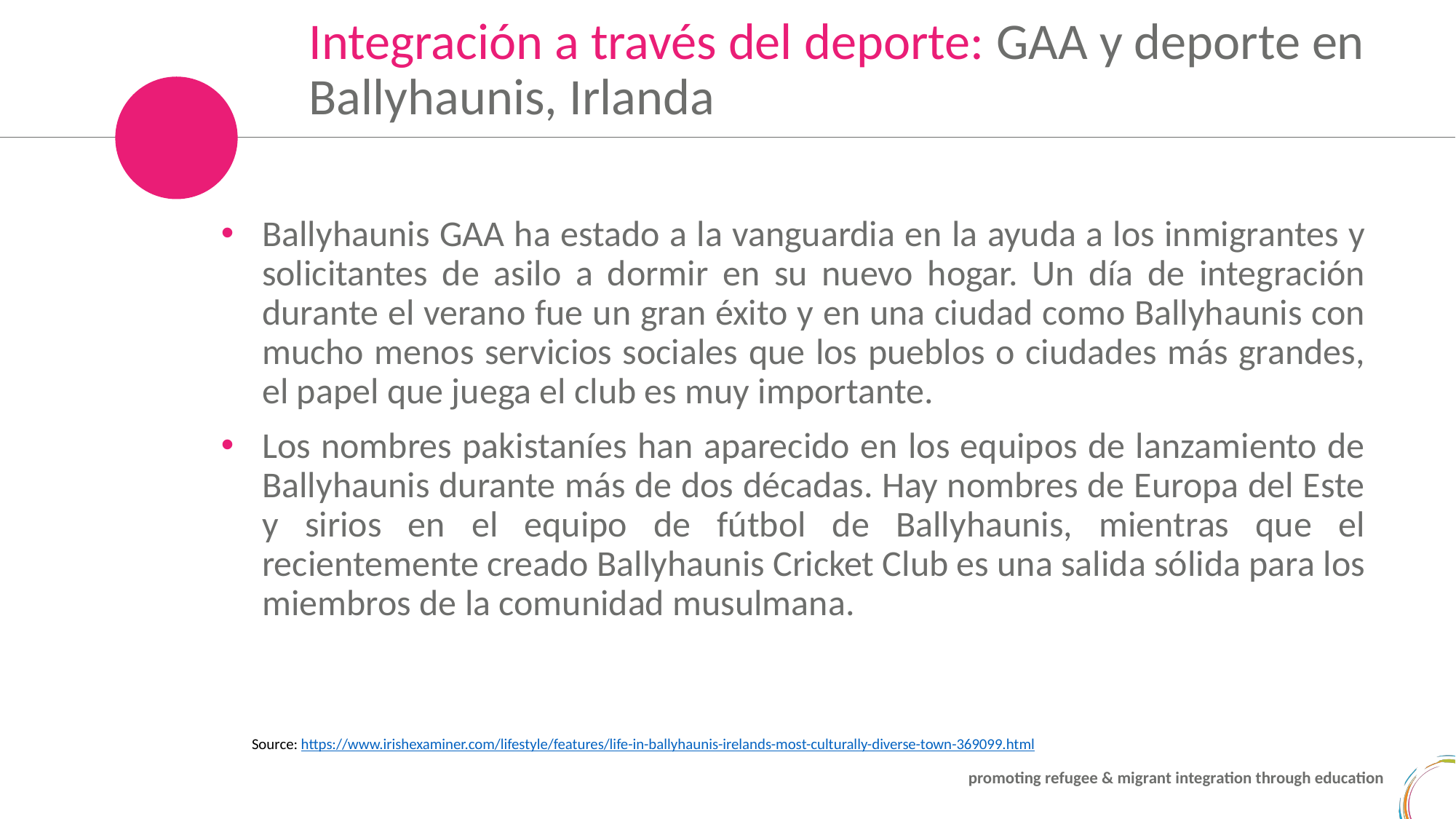

Integración a través del deporte: GAA y deporte en Ballyhaunis, Irlanda
Ballyhaunis GAA ha estado a la vanguardia en la ayuda a los inmigrantes y solicitantes de asilo a dormir en su nuevo hogar. Un día de integración durante el verano fue un gran éxito y en una ciudad como Ballyhaunis con mucho menos servicios sociales que los pueblos o ciudades más grandes, el papel que juega el club es muy importante.
Los nombres pakistaníes han aparecido en los equipos de lanzamiento de Ballyhaunis durante más de dos décadas. Hay nombres de Europa del Este y sirios en el equipo de fútbol de Ballyhaunis, mientras que el recientemente creado Ballyhaunis Cricket Club es una salida sólida para los miembros de la comunidad musulmana.
Source: https://www.irishexaminer.com/lifestyle/features/life-in-ballyhaunis-irelands-most-culturally-diverse-town-369099.html